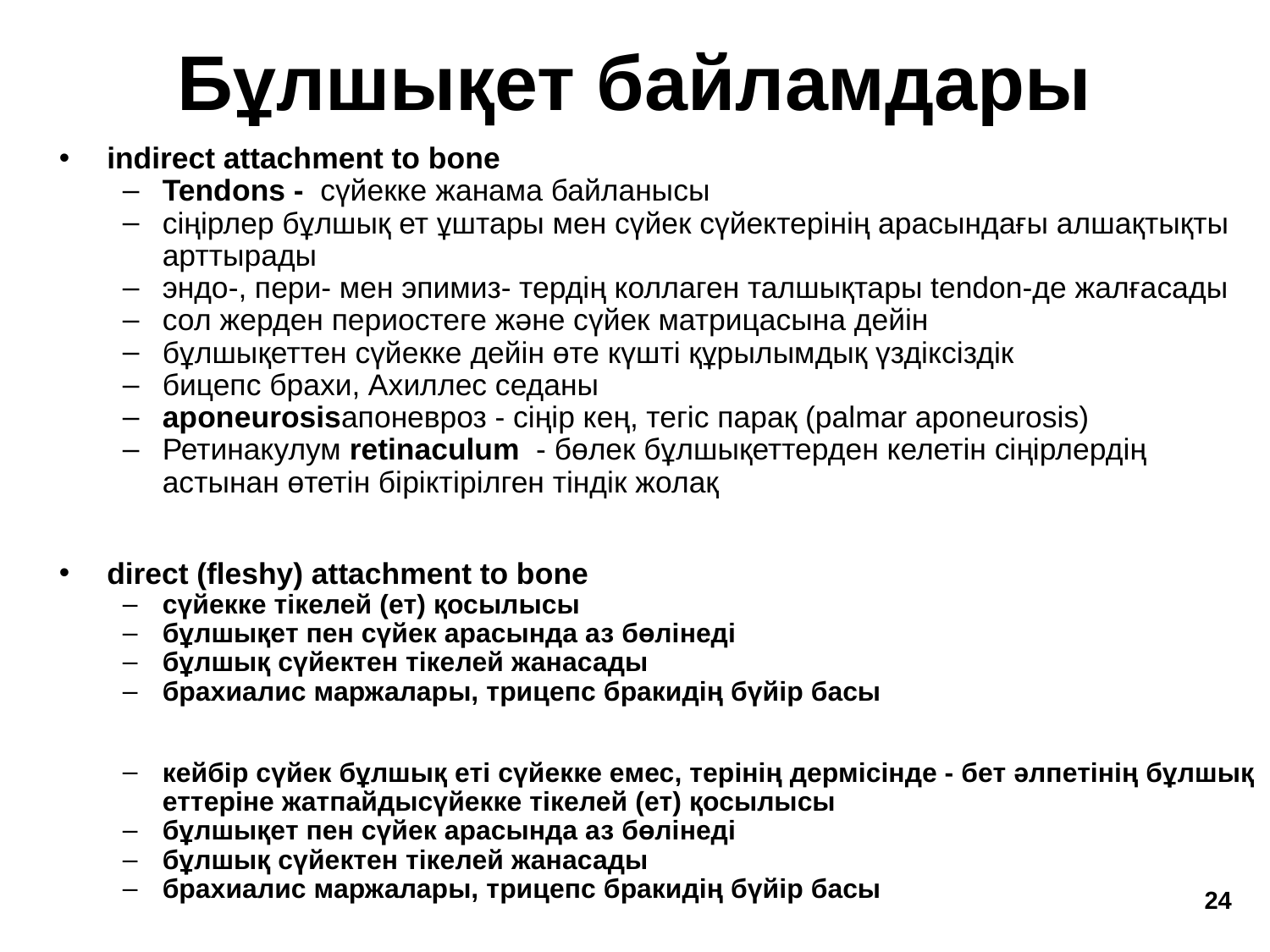

Бұлшықет байламдары
indirect attachment to bone
Tendons -  сүйекке жанама байланысы
сіңірлер бұлшық ет ұштары мен сүйек сүйектерінің арасындағы алшақтықты арттырады
эндо-, пери- мен эпимиз- тердің коллаген талшықтары tendon-де жалғасады
сол жерден периостеге және сүйек матрицасына дейін
бұлшықеттен сүйекке дейін өте күшті құрылымдық үздіксіздік
бицепс брахи, Ахиллес седаны
aponeurosisапоневроз - сіңір кең, тегіс парақ (palmar aponeurosis)
Ретинакулум retinaculum  - бөлек бұлшықеттерден келетін сіңірлердің астынан өтетін біріктірілген тіндік жолақ

direct (fleshy) attachment to bone
сүйекке тікелей (ет) қосылысы
бұлшықет пен сүйек арасында аз бөлінеді
бұлшық сүйектен тікелей жанасады
брахиалис маржалары, трицепс бракидің бүйір басы

кейбір сүйек бұлшық еті сүйекке емес, терінің дермісінде - бет әлпетінің бұлшық еттеріне жатпайдысүйекке тікелей (ет) қосылысы
бұлшықет пен сүйек арасында аз бөлінеді
бұлшық сүйектен тікелей жанасады
брахиалис маржалары, трицепс бракидің бүйір басы

кейбір сүйек бұлшық еті сүйекке емес, терінің дермісінде - бет әлпетінің бұлшық еттеріне жатпайды
24